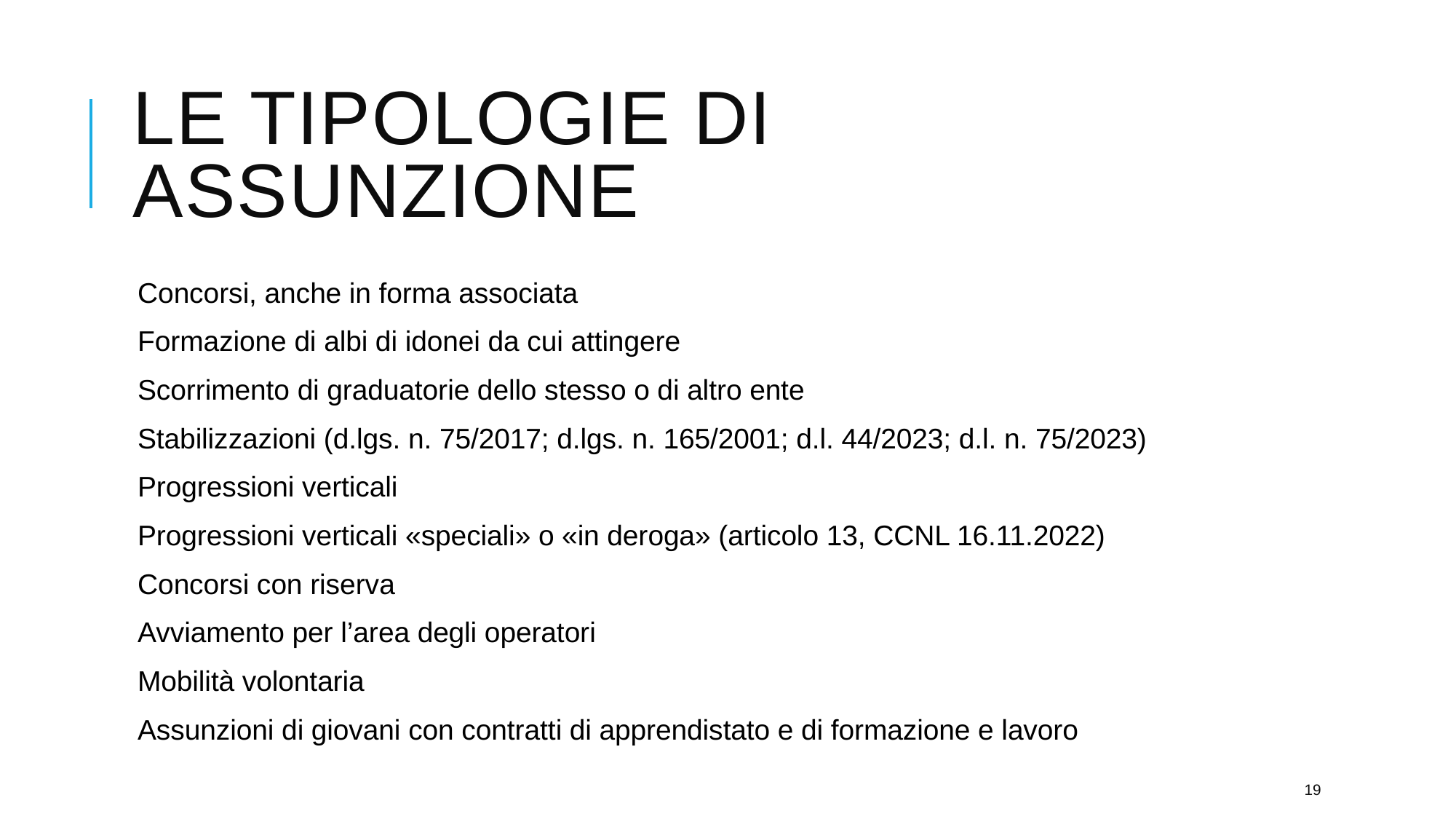

# Le tipologie di assunzione
Concorsi, anche in forma associata
Formazione di albi di idonei da cui attingere
Scorrimento di graduatorie dello stesso o di altro ente
Stabilizzazioni (d.lgs. n. 75/2017; d.lgs. n. 165/2001; d.l. 44/2023; d.l. n. 75/2023)
Progressioni verticali
Progressioni verticali «speciali» o «in deroga» (articolo 13, CCNL 16.11.2022)
Concorsi con riserva
Avviamento per l’area degli operatori
Mobilità volontaria
Assunzioni di giovani con contratti di apprendistato e di formazione e lavoro

19